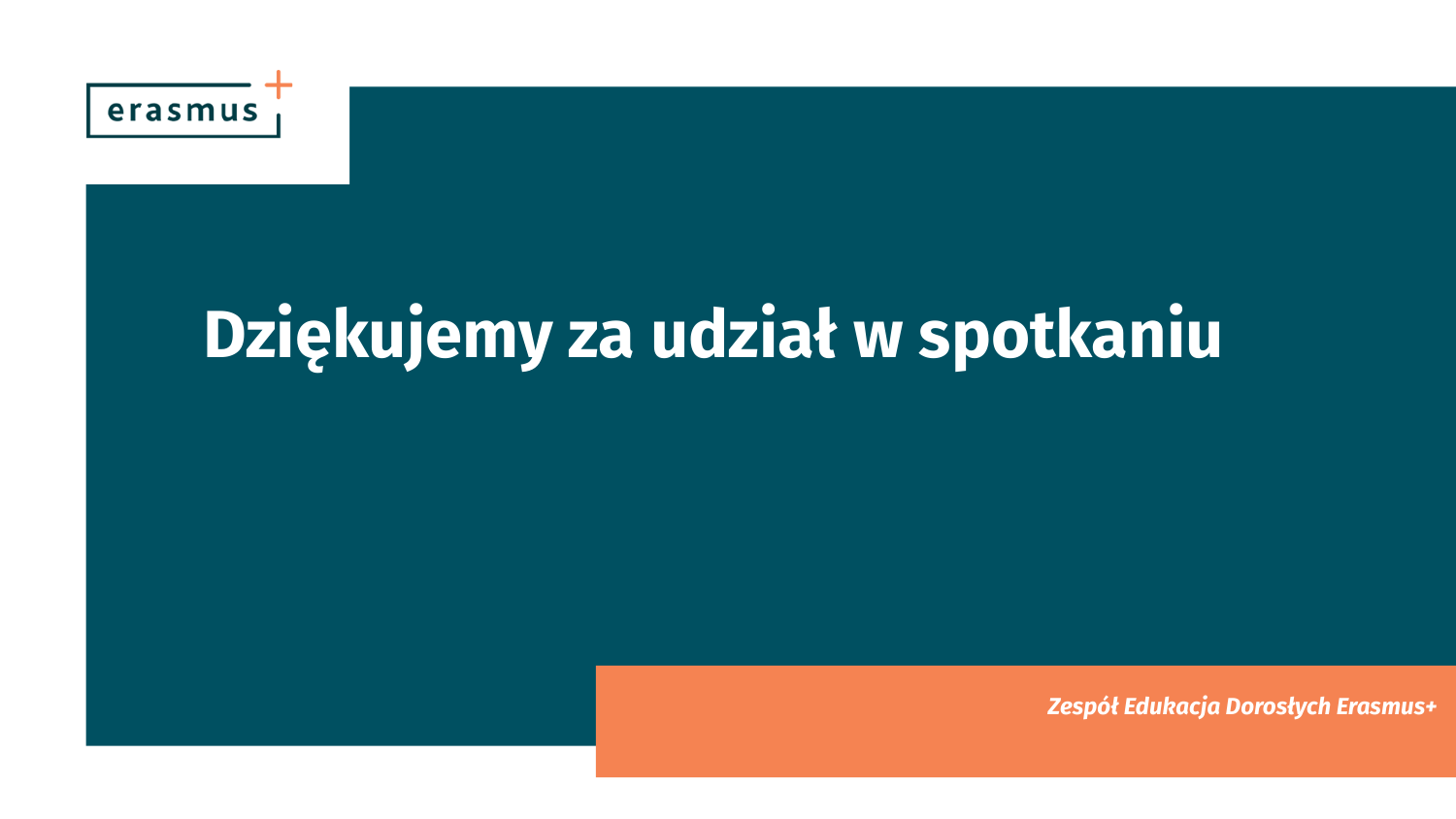

Dziękujemy za udział w spotkaniu

eksperckich!

Zespół Edukacja Dorosłych Erasmus+